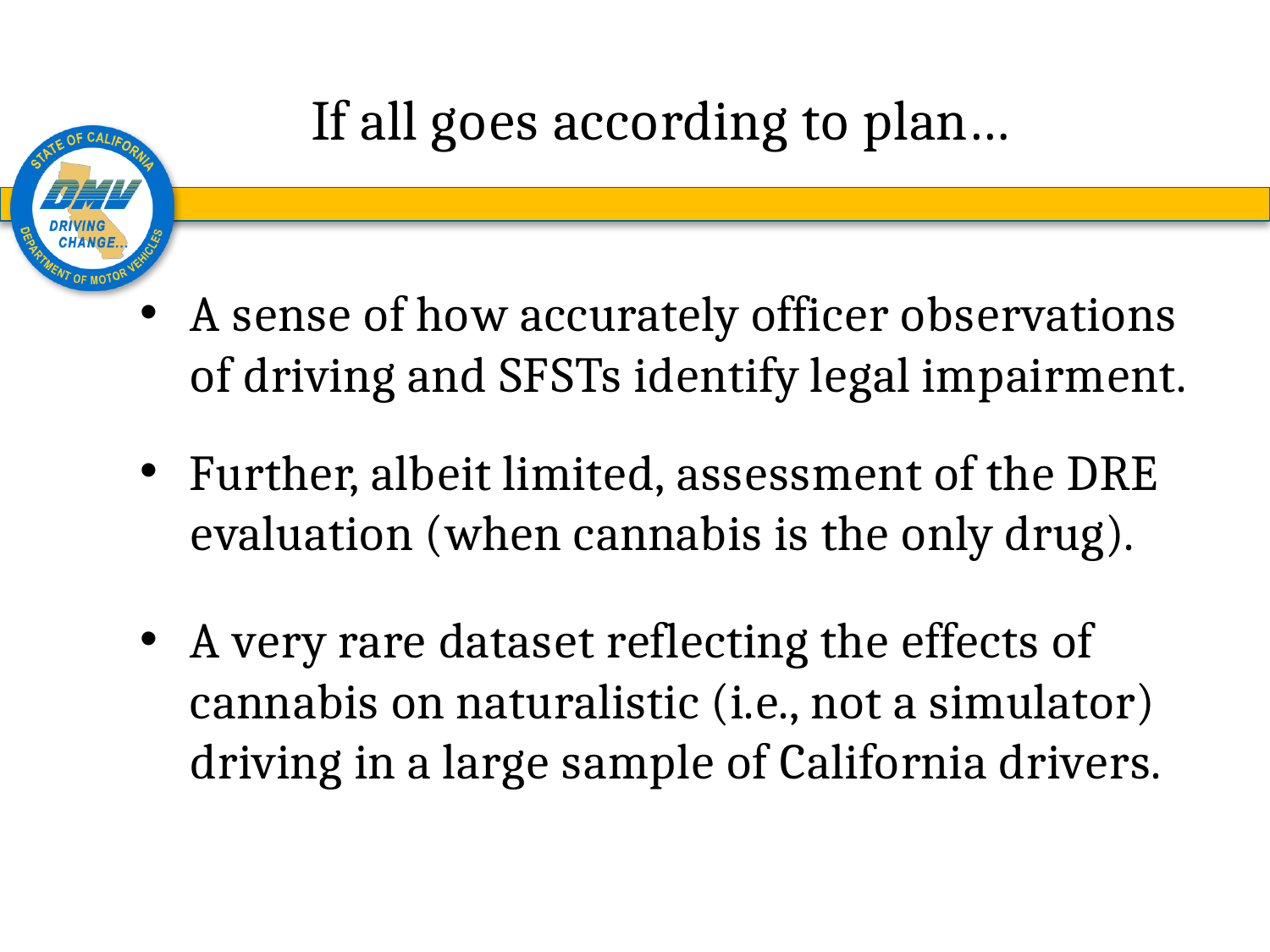

# If all goes according to plan…
A sense of how accurately officer observations of driving and SFSTs identify legal impairment.
Further, albeit limited, assessment of the DRE evaluation (when cannabis is the only drug).
A very rare dataset reflecting the effects of cannabis on naturalistic (i.e., not a simulator) driving in a large sample of California drivers.